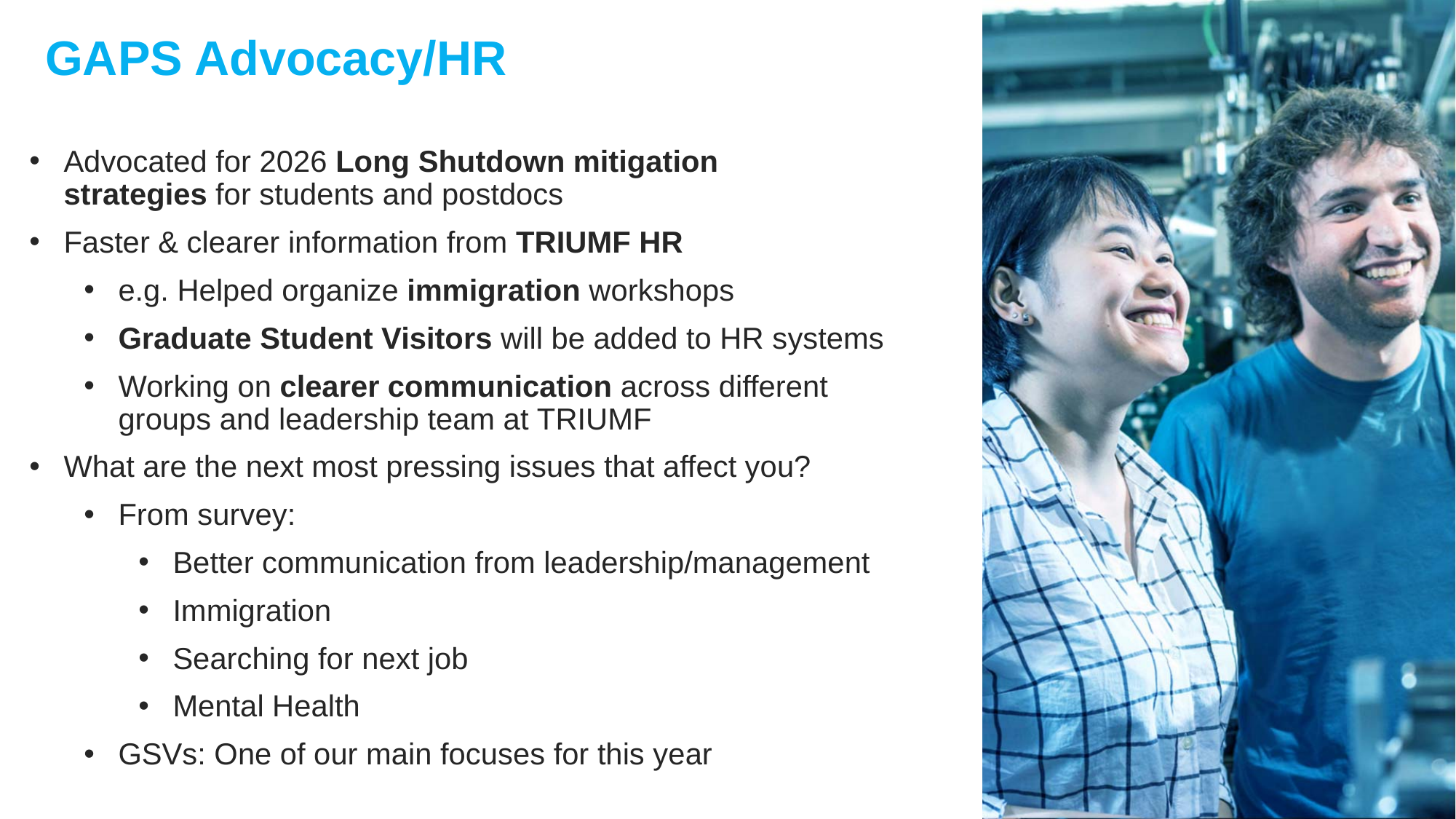

GAPS Advocacy/HR

Advocated for 2026 Long Shutdown mitigation strategies for students and postdocs
Faster & clearer information from TRIUMF HR
e.g. Helped organize immigration workshops
Graduate Student Visitors will be added to HR systems
Working on clearer communication across different groups and leadership team at TRIUMF
What are the next most pressing issues that affect you?
From survey:
Better communication from leadership/management
Immigration
Searching for next job
Mental Health
GSVs: One of our main focuses for this year